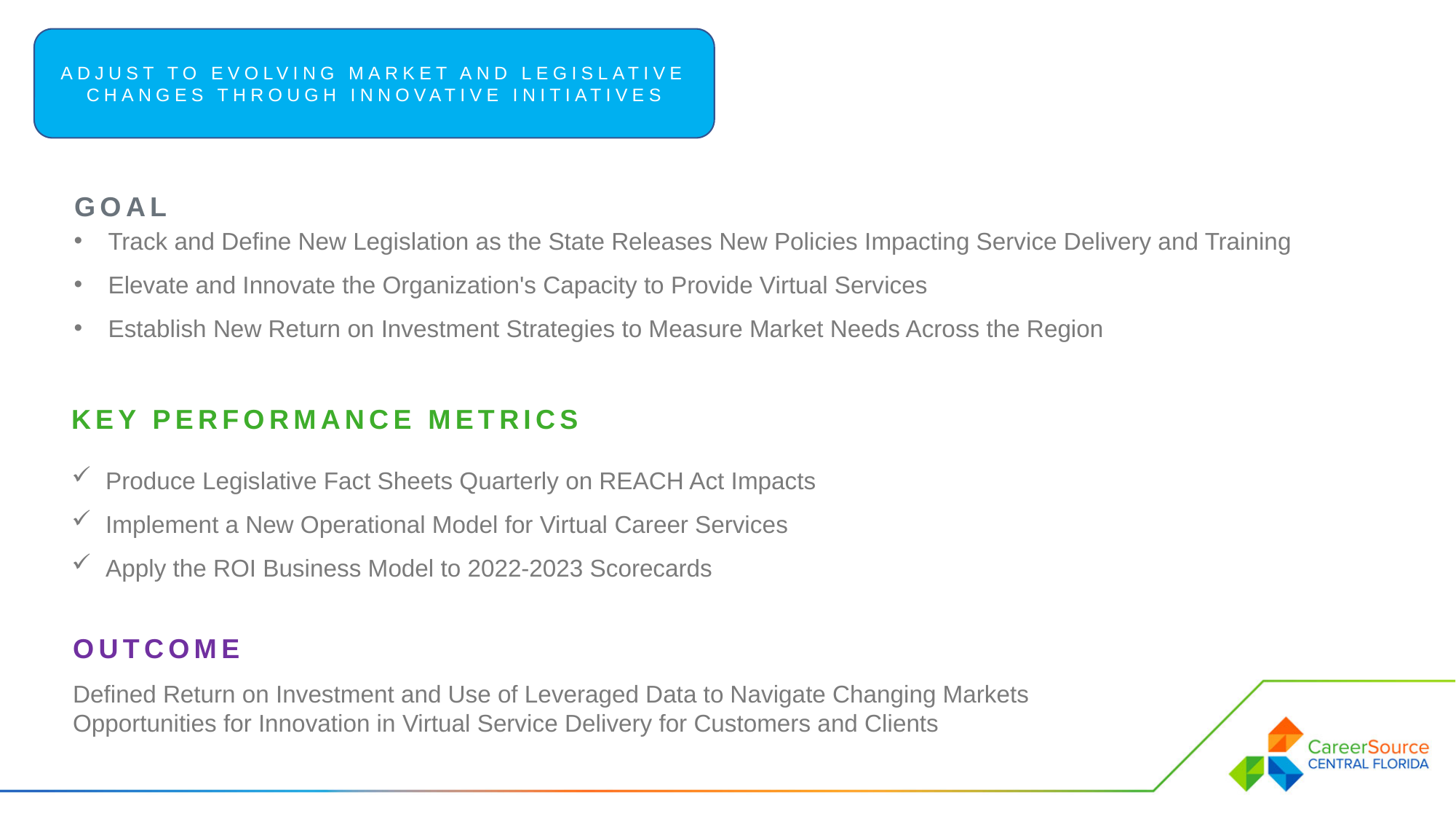

ADJUST TO EVOLVING MARKET AND LEGISLATIVE CHANGES THROUGH INNOVATIVE INITIATIVES

Track and Define New Legislation as the State Releases New Policies Impacting Service Delivery and Training
Elevate and Innovate the Organization's Capacity to Provide Virtual Services
Establish New Return on Investment Strategies to Measure Market Needs Across the Region

GOAL

KEY PERFORMANCE METRICS
Produce Legislative Fact Sheets Quarterly on REACH Act Impacts
Implement a New Operational Model for Virtual Career Services
Apply the ROI Business Model to 2022-2023 Scorecards

OUTCOME

Defined Return on Investment and Use of Leveraged Data to Navigate Changing Markets
Opportunities for Innovation in Virtual Service Delivery for Customers and Clients